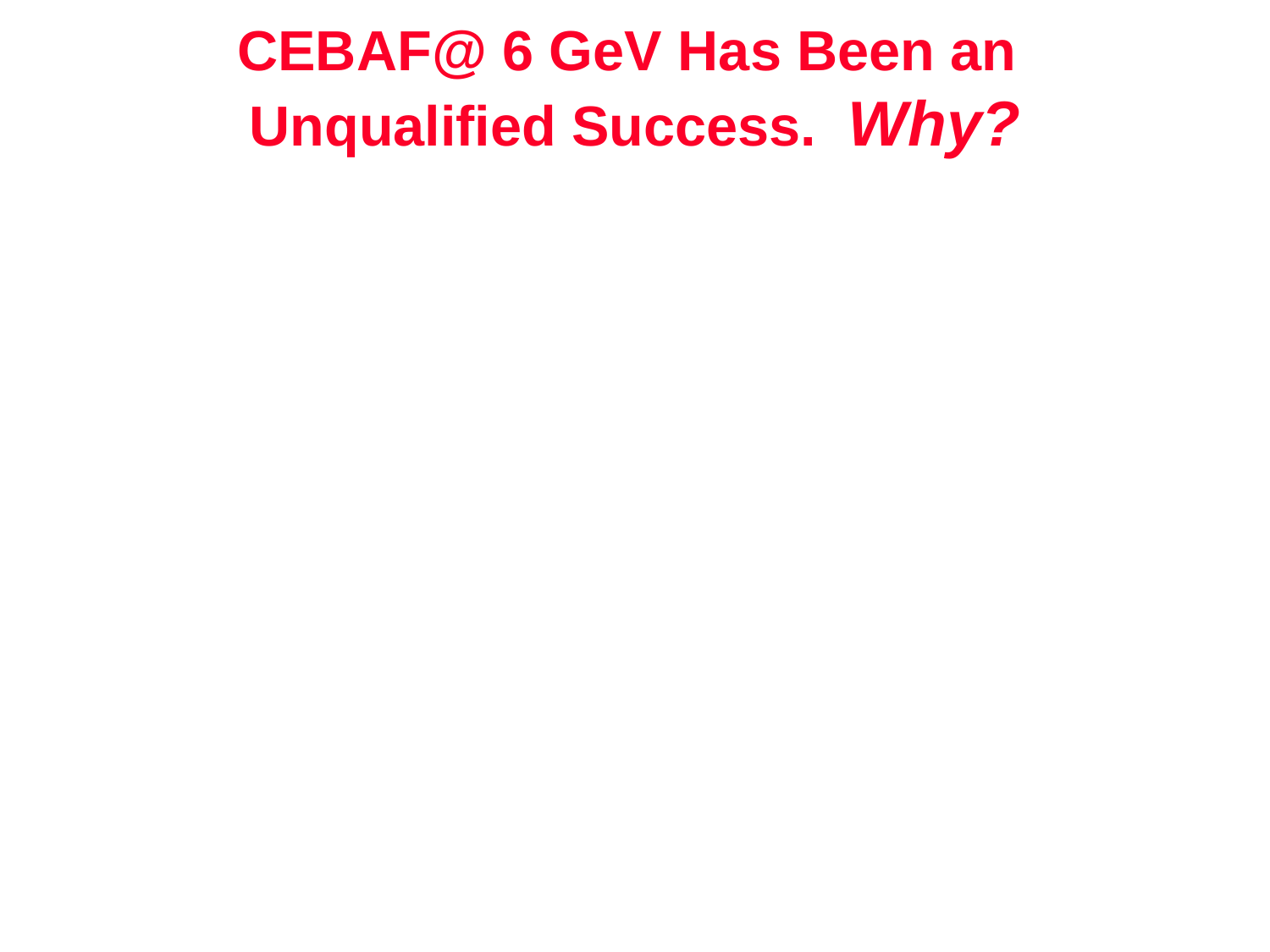

# CEBAF@ 6 GeV Has Been an Unqualified Success.  Why?